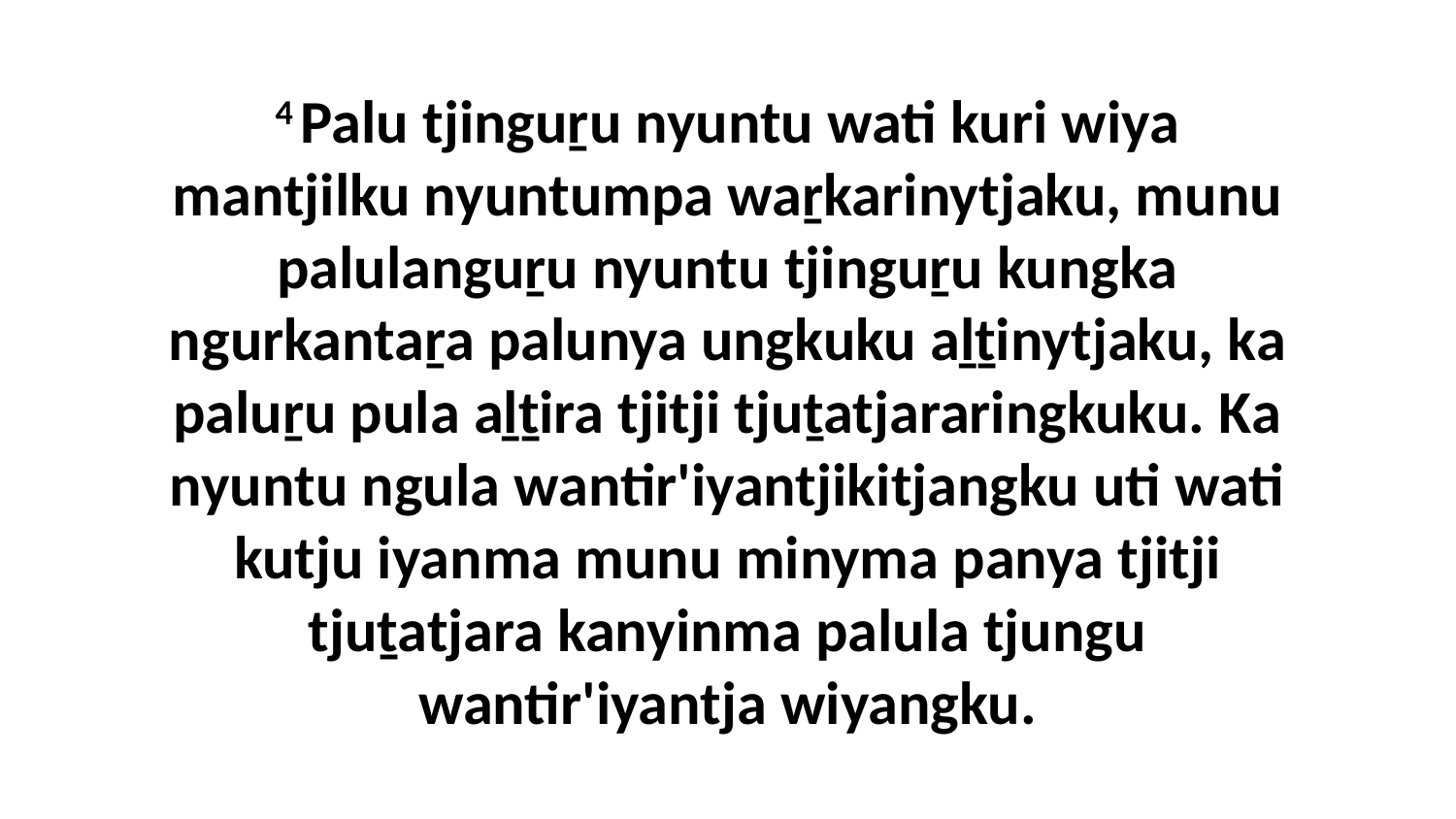

4 Palu tjinguṟu nyuntu wati kuri wiya mantjilku nyuntumpa waṟkarinytjaku, munu palulanguṟu nyuntu tjinguṟu kungka ngurkantaṟa palunya ungkuku aḻṯinytjaku, ka paluṟu pula aḻṯira tjitji tjuṯatjararingkuku. Ka nyuntu ngula wantir'iyantjikitjangku uti wati kutju iyanma munu minyma panya tjitji tjuṯatjara kanyinma palula tjungu wantir'iyantja wiyangku.